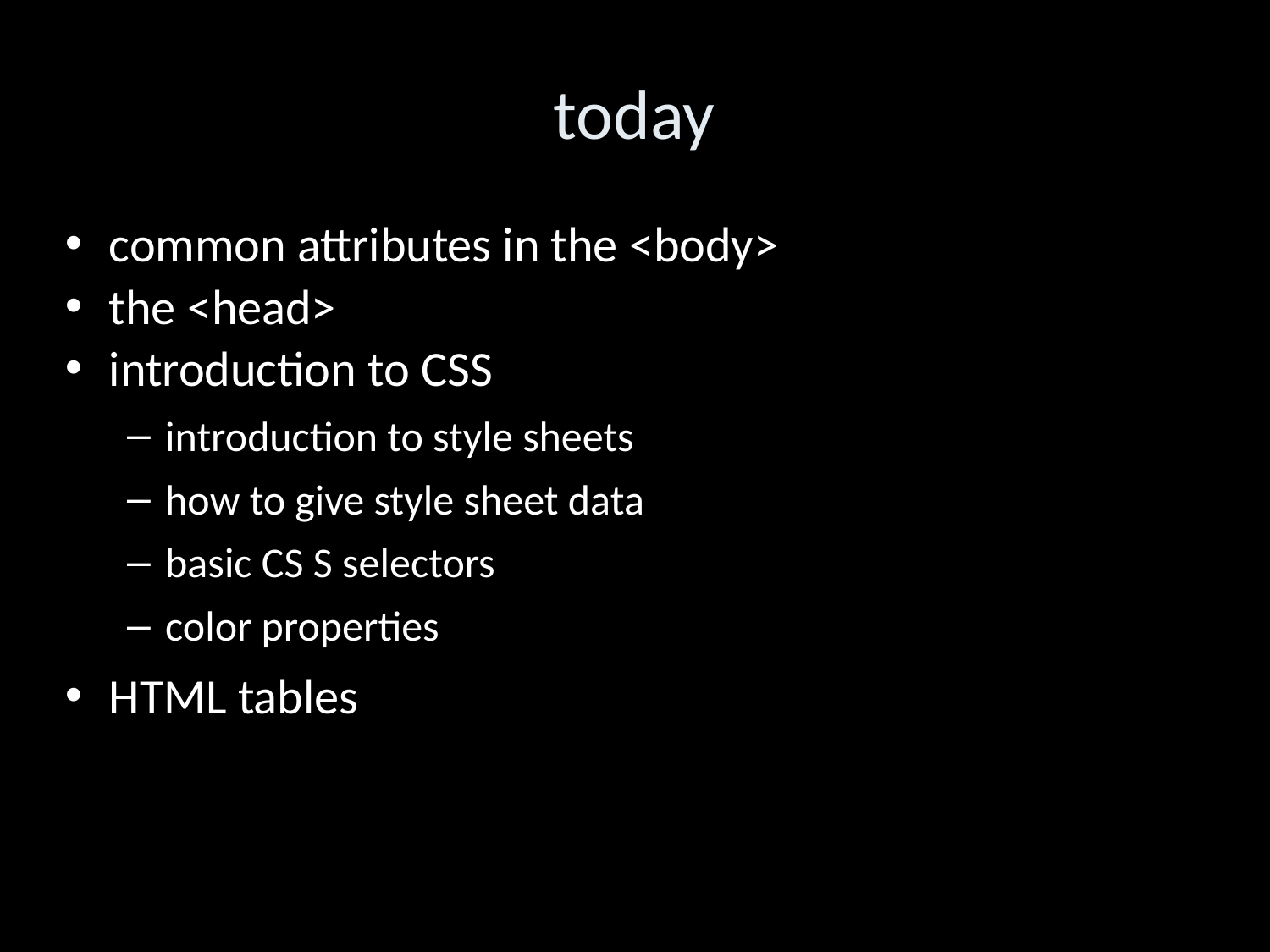

today
common attributes in the <body>
the <head>
introduction to CSS
introduction to style sheets
how to give style sheet data
basic CS S selectors
color properties
HTML tables